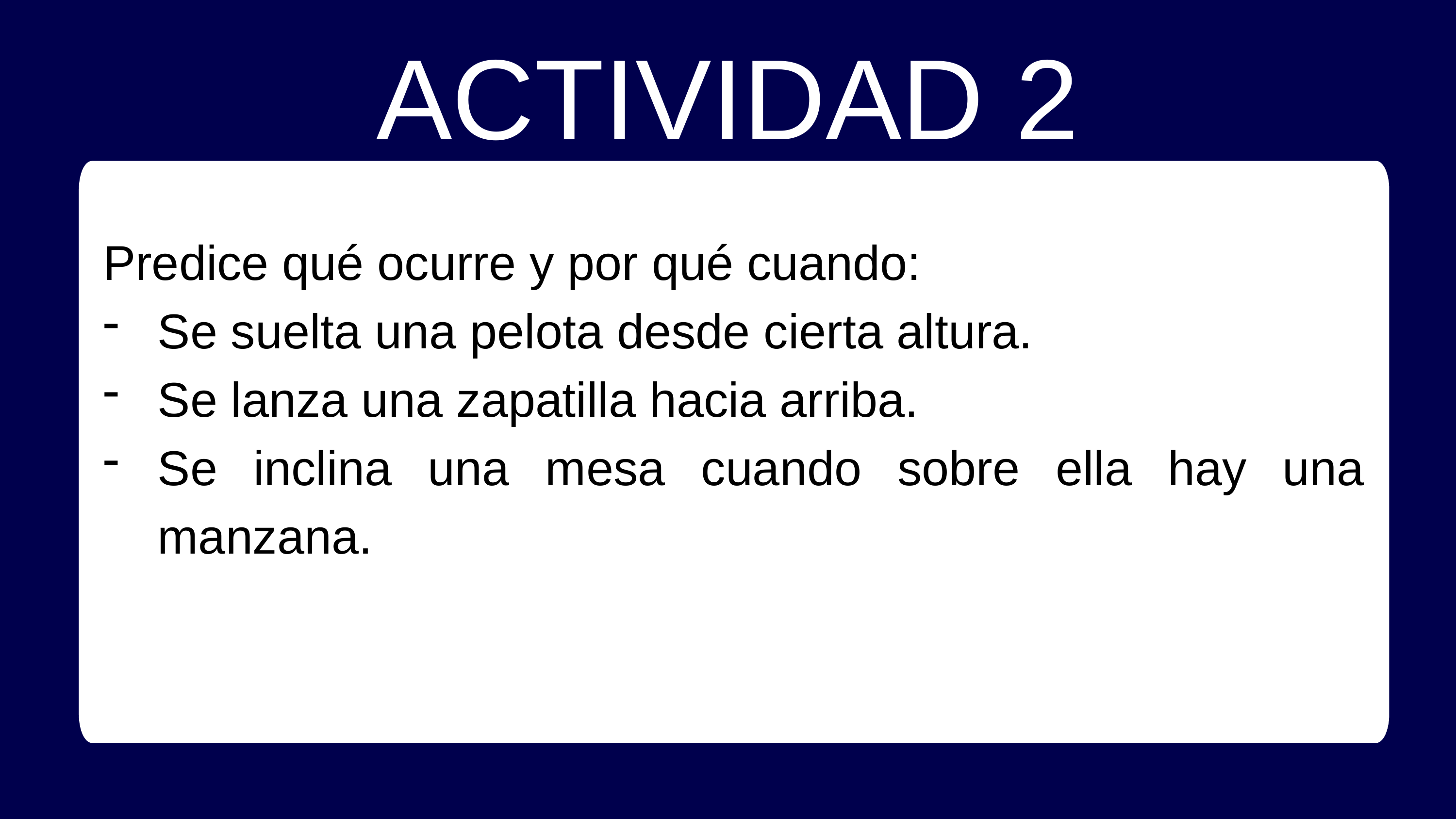

ACTIVIDAD 2

Predice qué ocurre y por qué cuando:
Se suelta una pelota desde cierta altura.
Se lanza una zapatilla hacia arriba.
Se inclina una mesa cuando sobre ella hay una manzana.